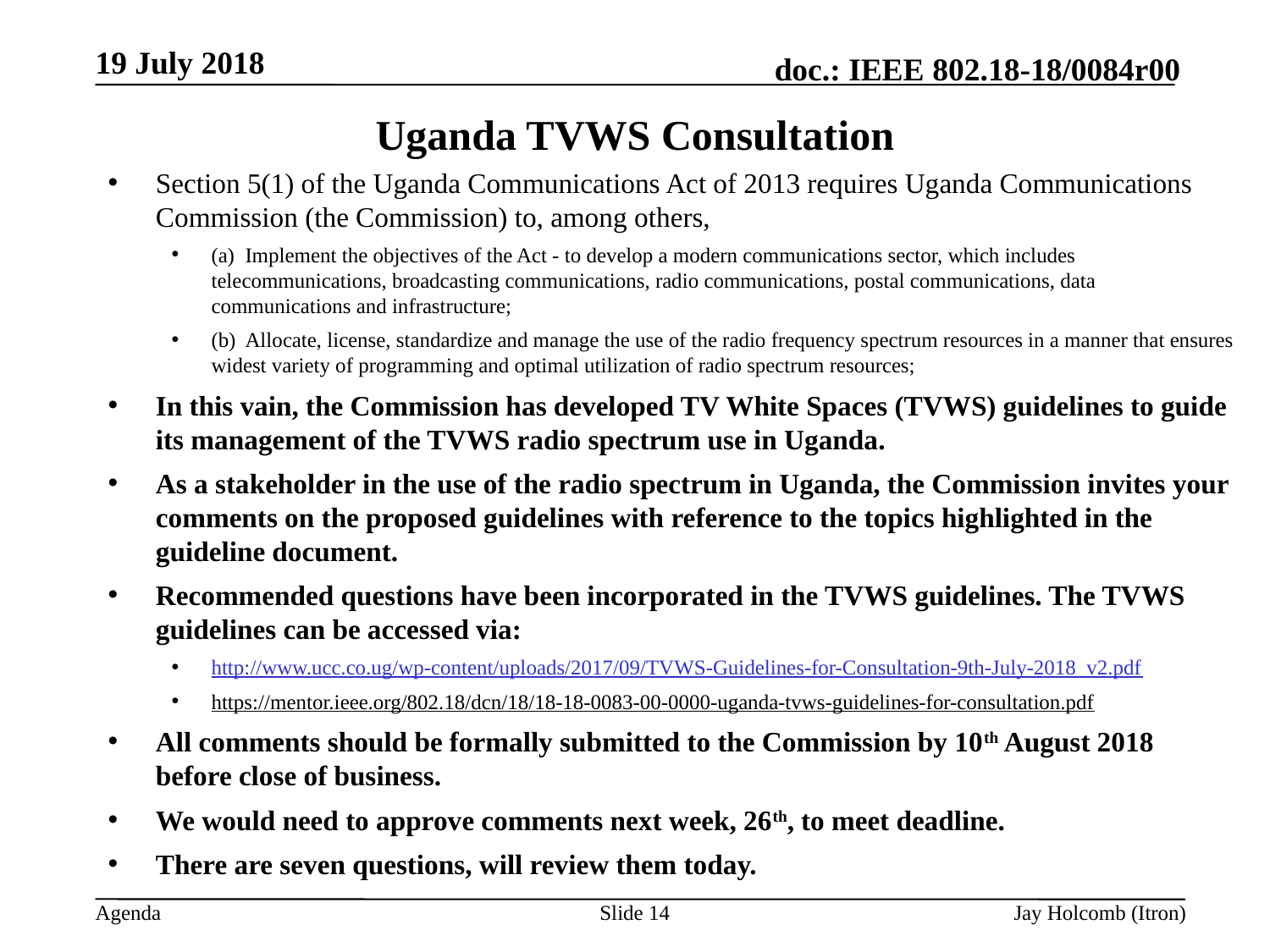

19 July 2018
# Uganda TVWS Consultation
Section 5(1) of the Uganda Communications Act of 2013 requires Uganda Communications Commission (the Commission) to, among others,
(a)  Implement the objectives of the Act - to develop a modern communications sector, which includes telecommunications, broadcasting communications, radio communications, postal communications, data communications and infrastructure;
(b)  Allocate, license, standardize and manage the use of the radio frequency spectrum resources in a manner that ensures widest variety of programming and optimal utilization of radio spectrum resources;
In this vain, the Commission has developed TV White Spaces (TVWS) guidelines to guide its management of the TVWS radio spectrum use in Uganda.
As a stakeholder in the use of the radio spectrum in Uganda, the Commission invites your comments on the proposed guidelines with reference to the topics highlighted in the guideline document.
Recommended questions have been incorporated in the TVWS guidelines. The TVWS guidelines can be accessed via:
http://www.ucc.co.ug/wp-content/uploads/2017/09/TVWS-Guidelines-for-Consultation-9th-July-2018_v2.pdf
https://mentor.ieee.org/802.18/dcn/18/18-18-0083-00-0000-uganda-tvws-guidelines-for-consultation.pdf
All comments should be formally submitted to the Commission by 10th August 2018 before close of business.
We would need to approve comments next week, 26th, to meet deadline.
There are seven questions, will review them today.

Slide 14
Jay Holcomb (Itron)